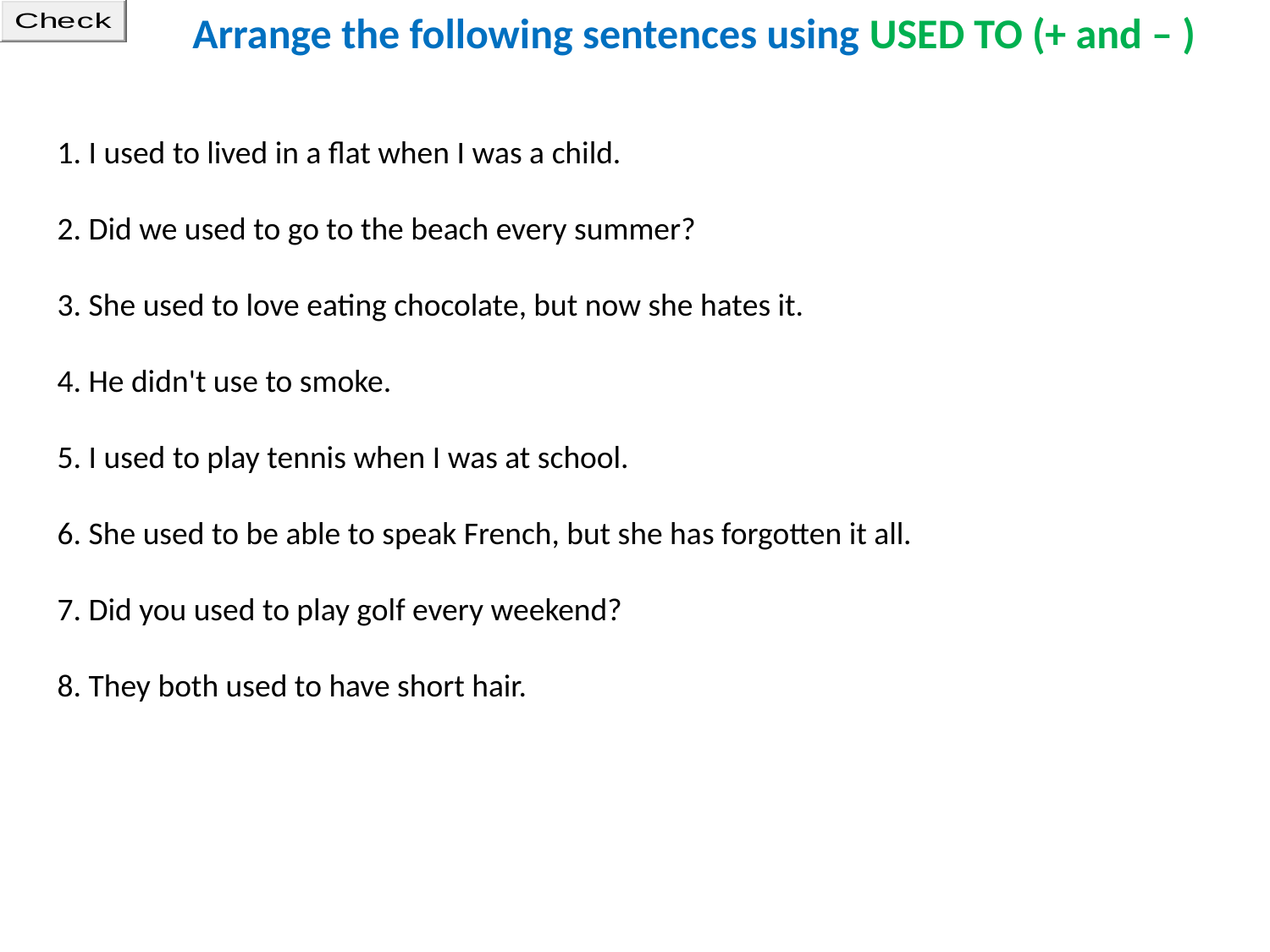

Arrange the following sentences using USED TO (+ and – )
1. I used to lived in a flat when I was a child.

2. Did we used to go to the beach every summer?

3. She used to love eating chocolate, but now she hates it.

4. He didn't use to smoke.

5. I used to play tennis when I was at school.

6. She used to be able to speak French, but she has forgotten it all.

7. Did you used to play golf every weekend?

8. They both used to have short hair.